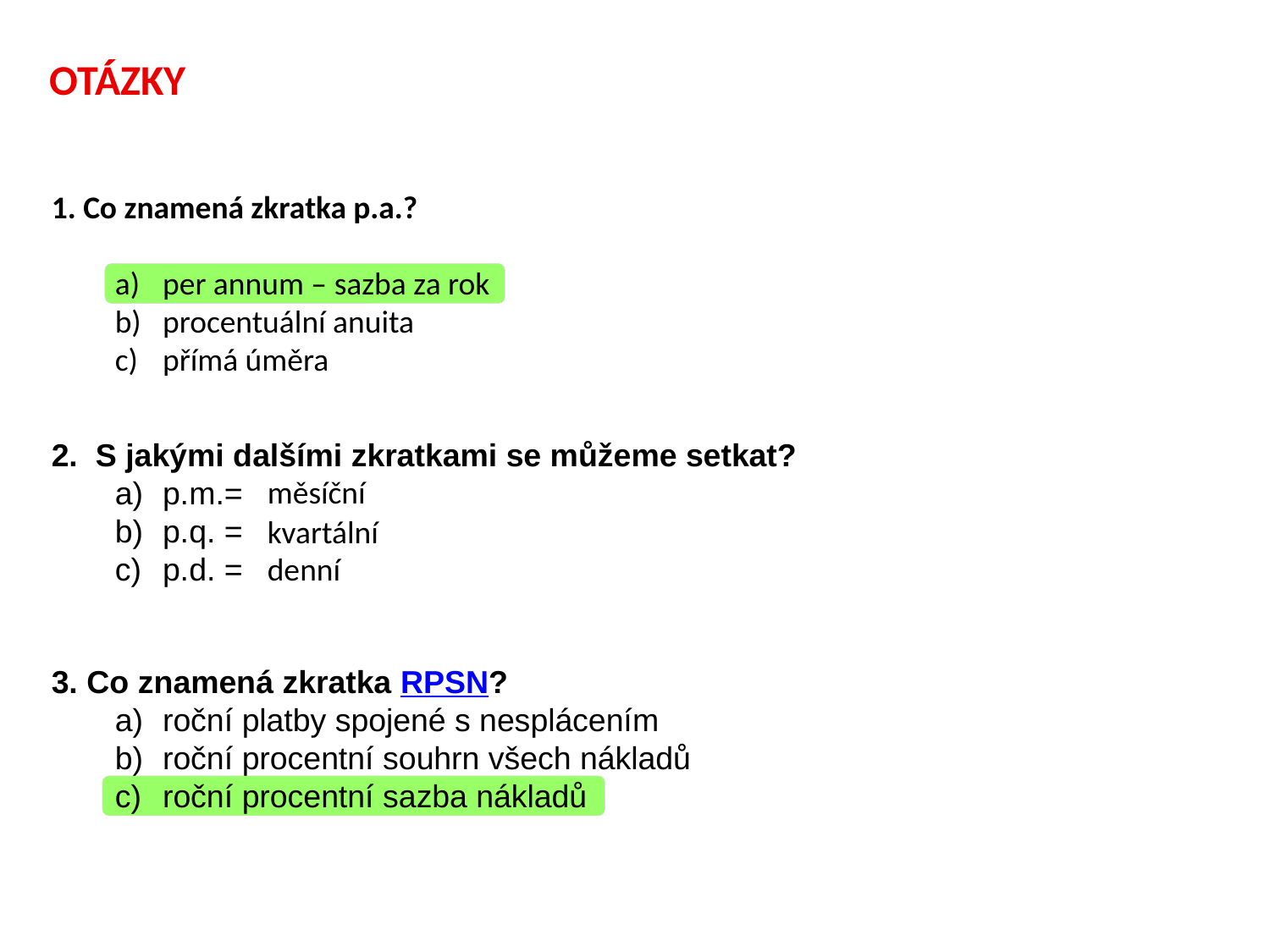

OTÁZKY
1. Co znamená zkratka p.a.?

per annum – sazba za rok
procentuální anuita
přímá úměra

2.  S jakými dalšími zkratkami se můžeme setkat?
p.m.=
p.q. =
p.d. =
měsíční
kvartální
denní
3. Co znamená zkratka RPSN?
roční platby spojené s nesplácením
roční procentní souhrn všech nákladů
roční procentní sazba nákladů